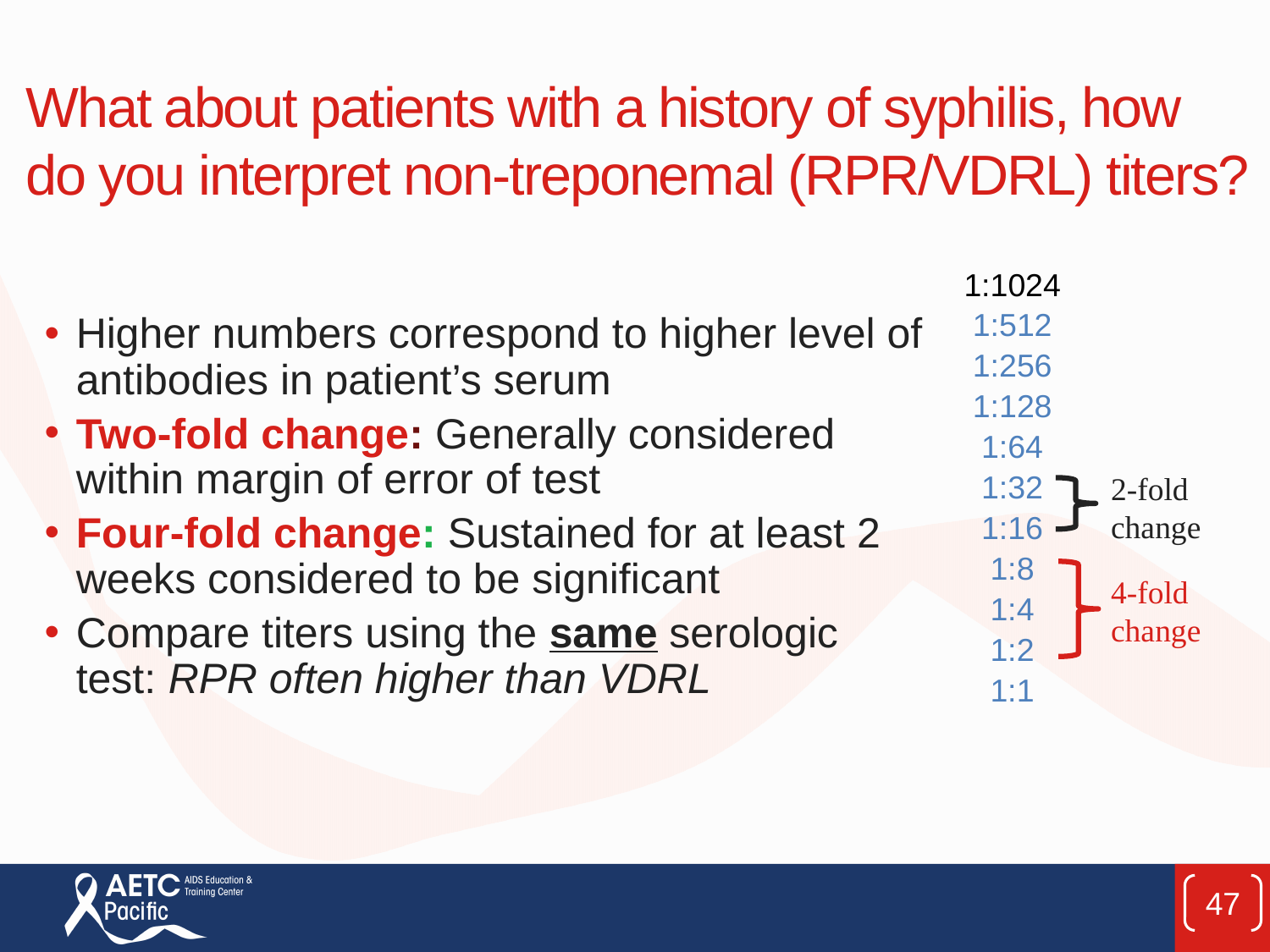

# What about patients with a history of syphilis, how do you interpret non-treponemal (RPR/VDRL) titers?
1:1024
1:512
1:256
1:128
1:64
1:32
1:16
1:8
1:4
1:2
1:1

2-fold change

4-fold change
Higher numbers correspond to higher level of antibodies in patient’s serum
Two-fold change: Generally considered within margin of error of test
Four-fold change: Sustained for at least 2 weeks considered to be significant
Compare titers using the same serologic test: RPR often higher than VDRL
47